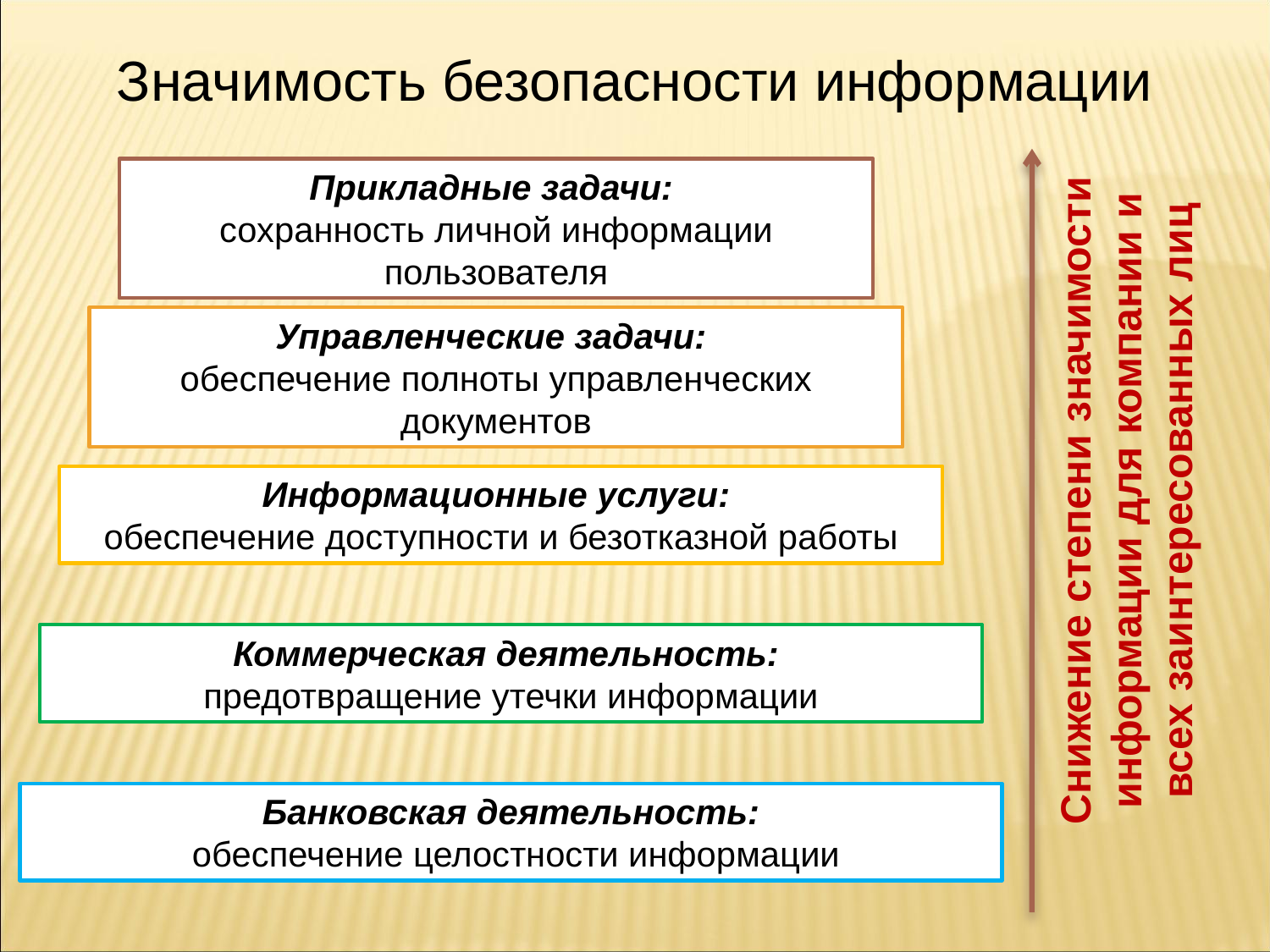

Значимость безопасности информации
Прикладные задачи:
сохранность личной информации пользователя
Управленческие задачи:
обеспечение полноты управленческих документов
Снижение степени значимости информации для компании и всех заинтересованных лиц
Информационные услуги:
обеспечение доступности и безотказной работы
Коммерческая деятельность:
предотвращение утечки информации
Банковская деятельность:
 обеспечение целостности информации